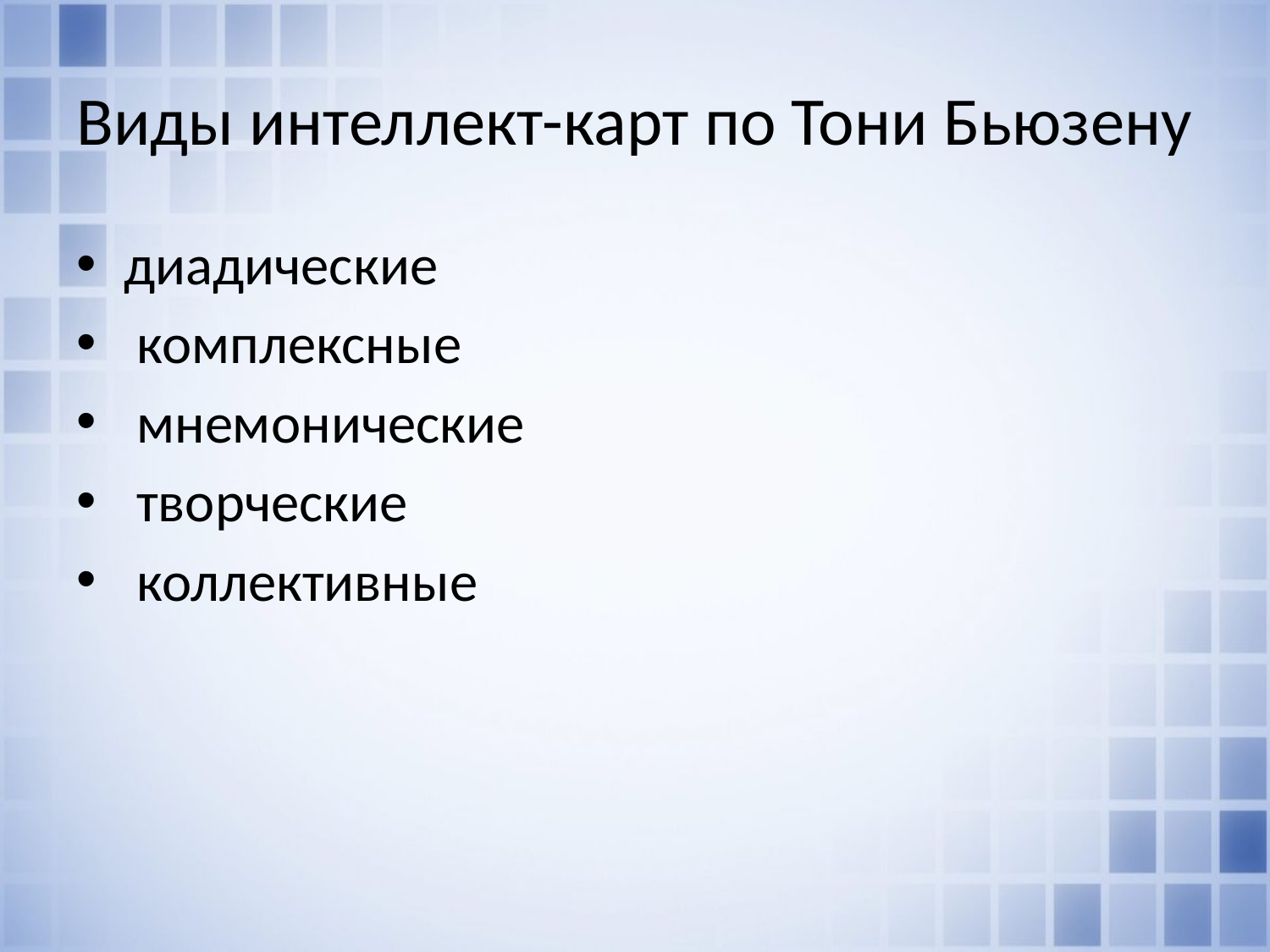

# Виды интеллект-карт по Тони Бьюзену
диадические
 комплексные
 мнемонические
 творческие
 коллективные